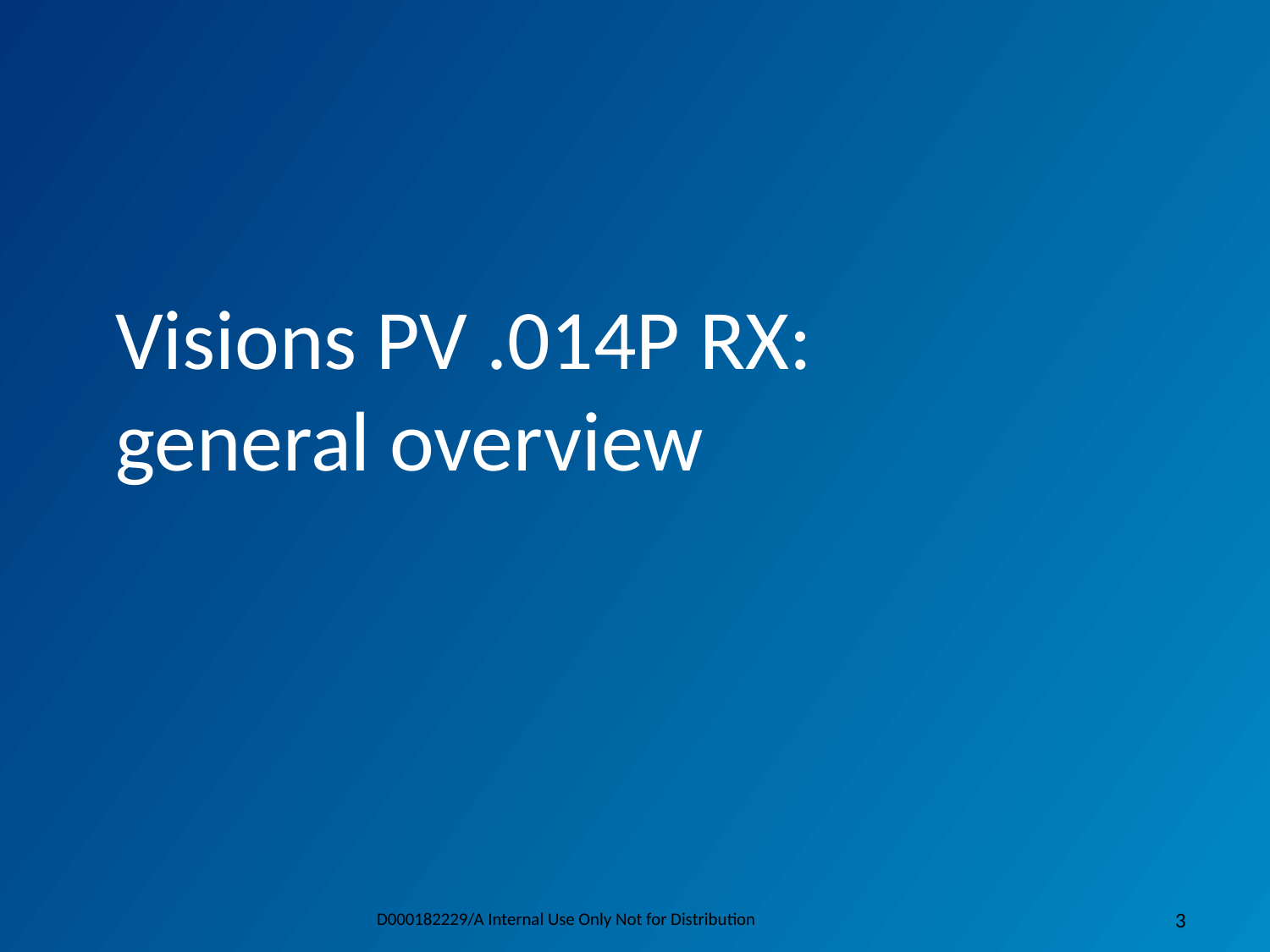

Visions PV .014P RX:
general overview
D000182229/A Internal Use Only Not for Distribution
3